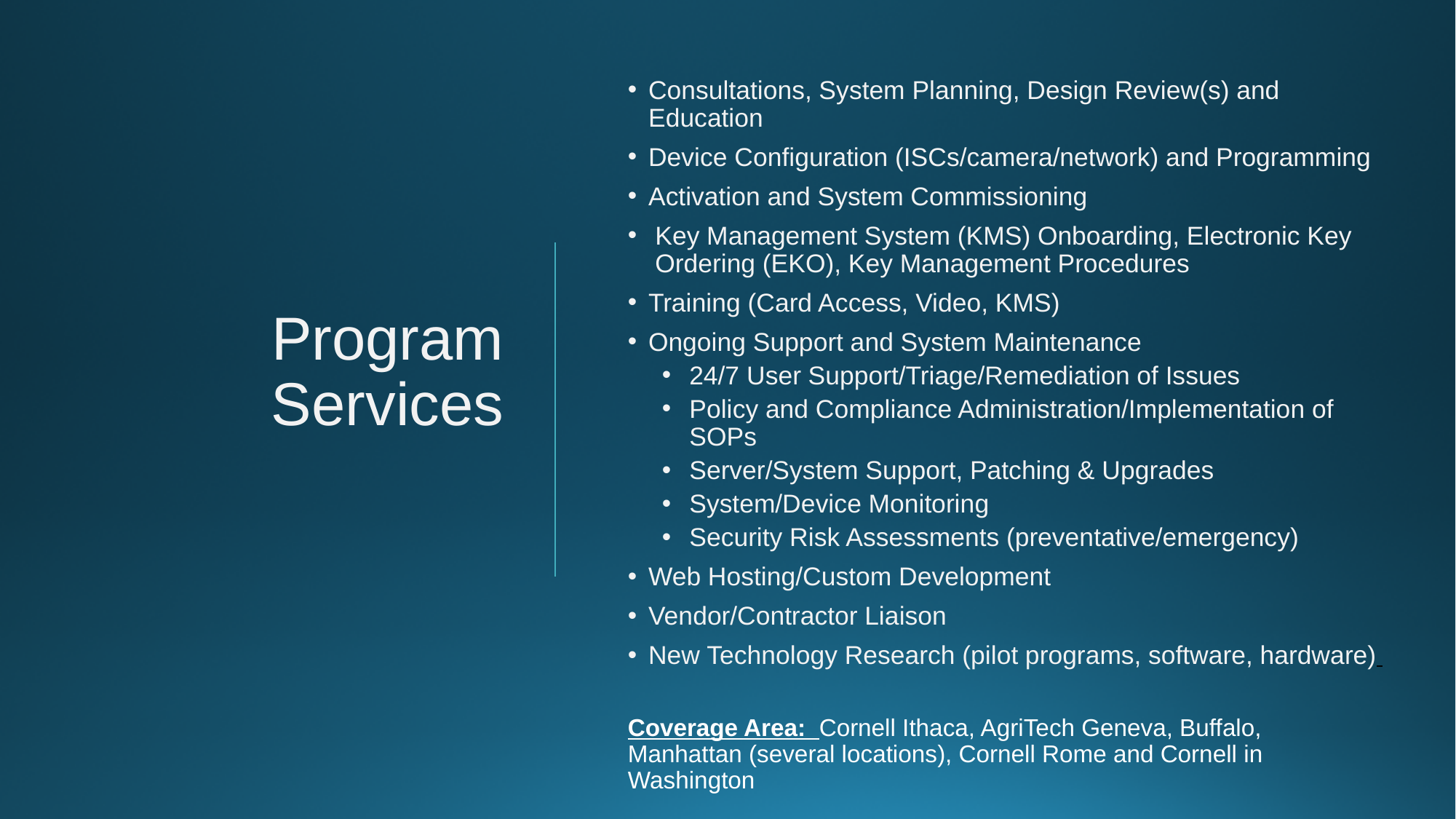

Consultations, System Planning, Design Review(s) and Education
Device Configuration (ISCs/camera/network) and Programming
Activation and System Commissioning
Key Management System (KMS) Onboarding, Electronic Key Ordering (EKO), Key Management Procedures
Training (Card Access, Video, KMS)
Ongoing Support and System Maintenance
24/7 User Support/Triage/Remediation of Issues
Policy and Compliance Administration/Implementation of SOPs
Server/System Support, Patching & Upgrades
System/Device Monitoring
Security Risk Assessments (preventative/emergency)
Web Hosting/Custom Development
Vendor/Contractor Liaison
New Technology Research (pilot programs, software, hardware)

Coverage Area:  Cornell Ithaca, AgriTech Geneva, Buffalo, Manhattan (several locations), Cornell Rome and Cornell in Washington

# Program Services